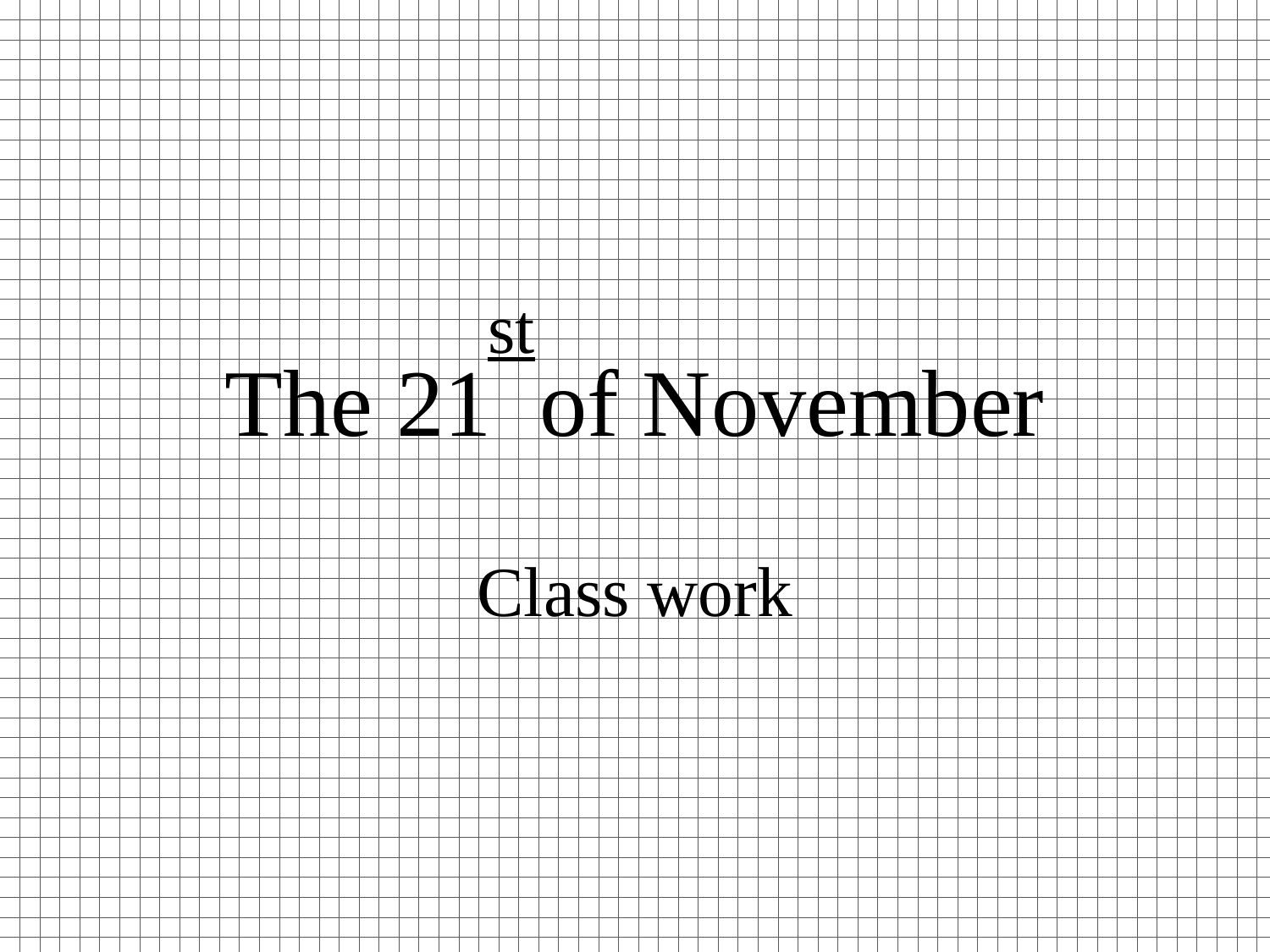

st
# The 21  of November
Class work